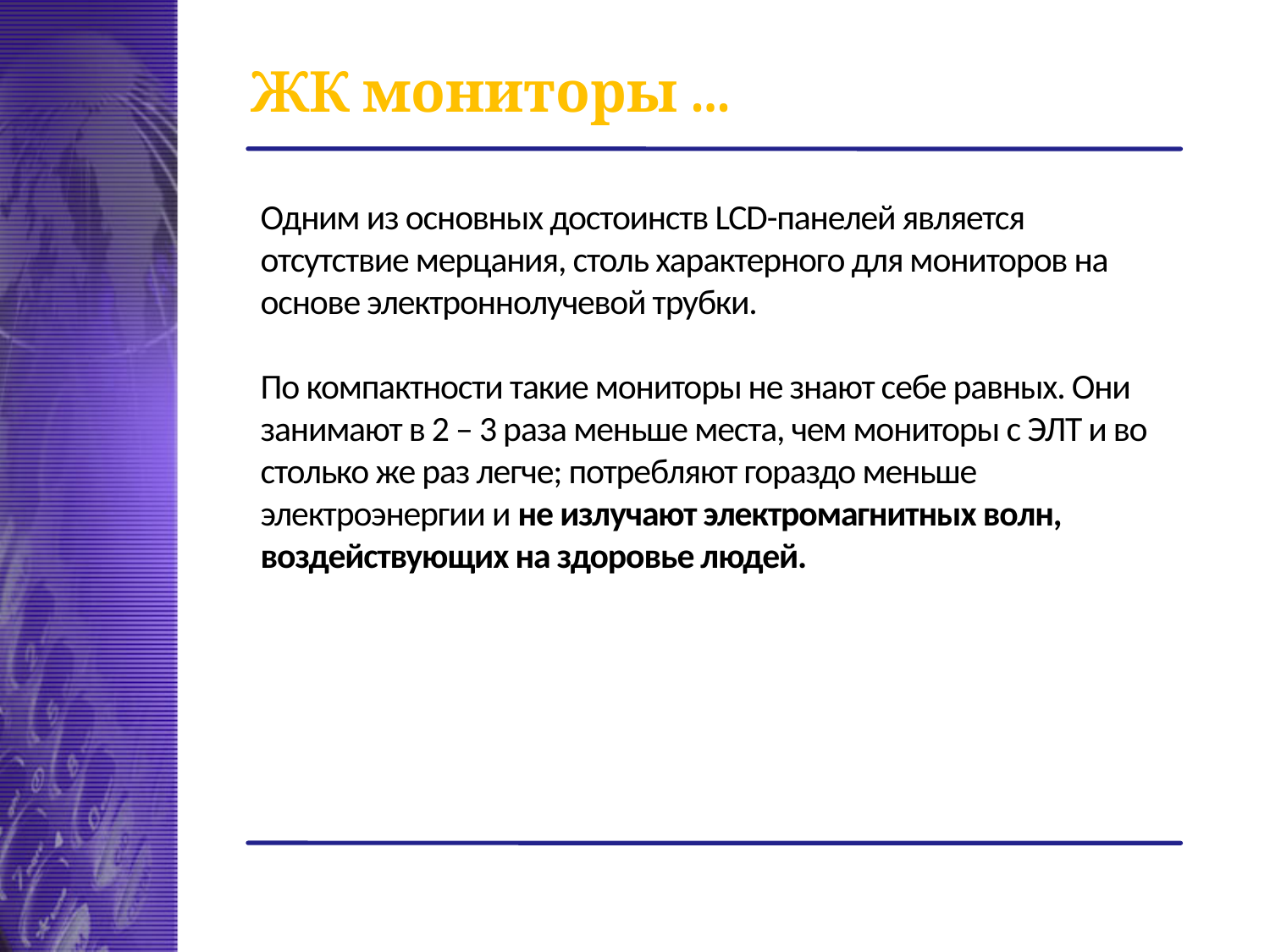

# ЖК мониторы ...
Одним из основных достоинств LCD-панелей является отсутствие мерцания, столь характерного для мониторов на основе электроннолучевой трубки.

По компактности такие мониторы не знают себе равных. Они занимают в 2 – 3 раза меньше места, чем мониторы с ЭЛТ и во столько же раз легче; потребляют гораздо меньше электроэнергии и не излучают электромагнитных волн, воздействующих на здоровье людей.